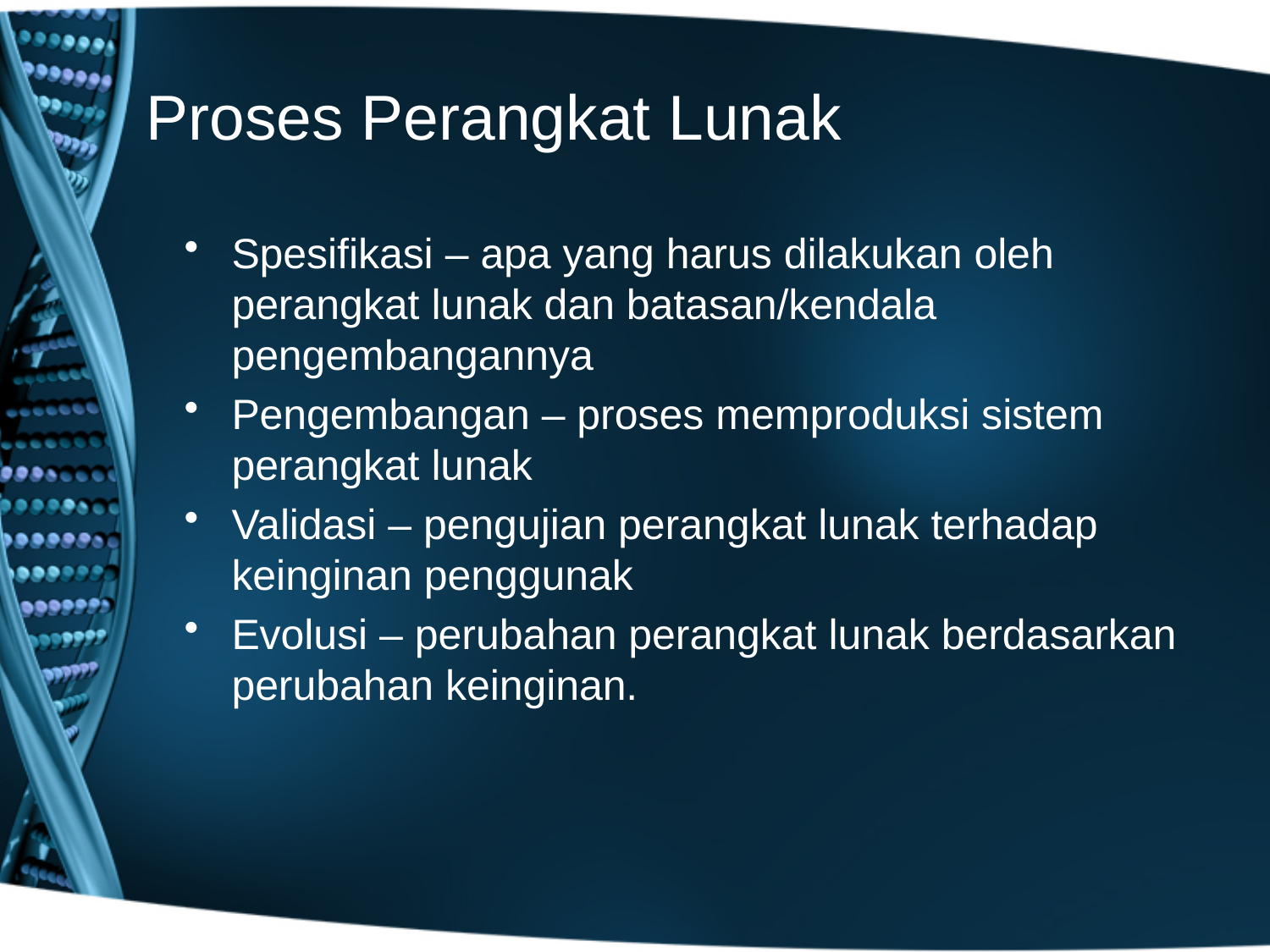

# Proses Perangkat Lunak
Spesifikasi – apa yang harus dilakukan oleh perangkat lunak dan batasan/kendala pengembangannya
Pengembangan – proses memproduksi sistem perangkat lunak
Validasi – pengujian perangkat lunak terhadap keinginan penggunak
Evolusi – perubahan perangkat lunak berdasarkan perubahan keinginan.